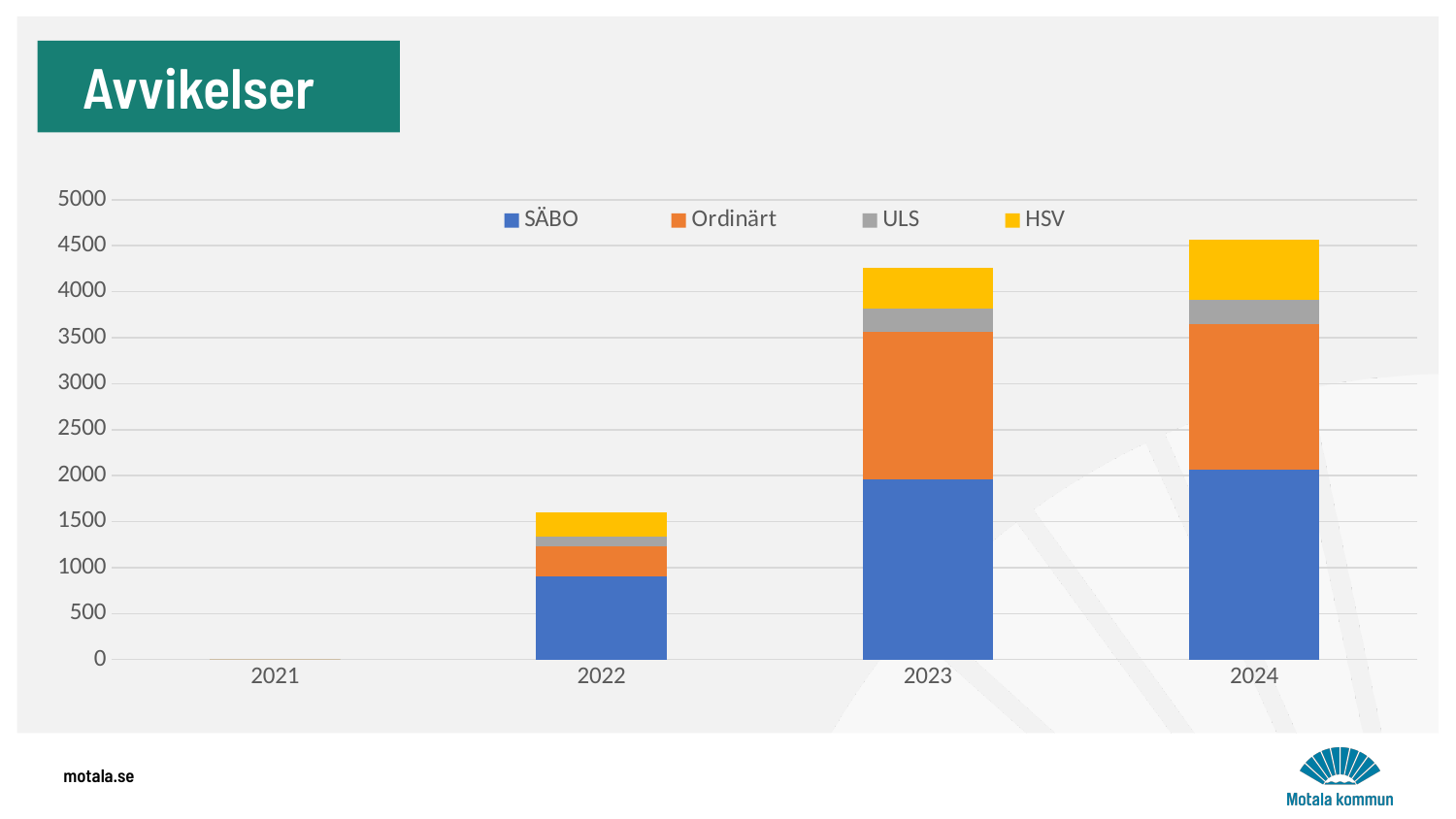

Avvikelser

### Chart

| Category | SÄBO  | Ordinärt | ULS | HSV |
|---|---|---|---|---|
| 2021 | 0.0 | 0.0 | 0.0 | 0.0 |
| 2022 | 903.0 | 328.0 | 110.0 | 257.0 |
| 2023 | 1958.0 | 1606.0 | 255.0 | 443.0 |
| 2024 | 2067.0 | 1581.0 | 264.0 | 658.0 |